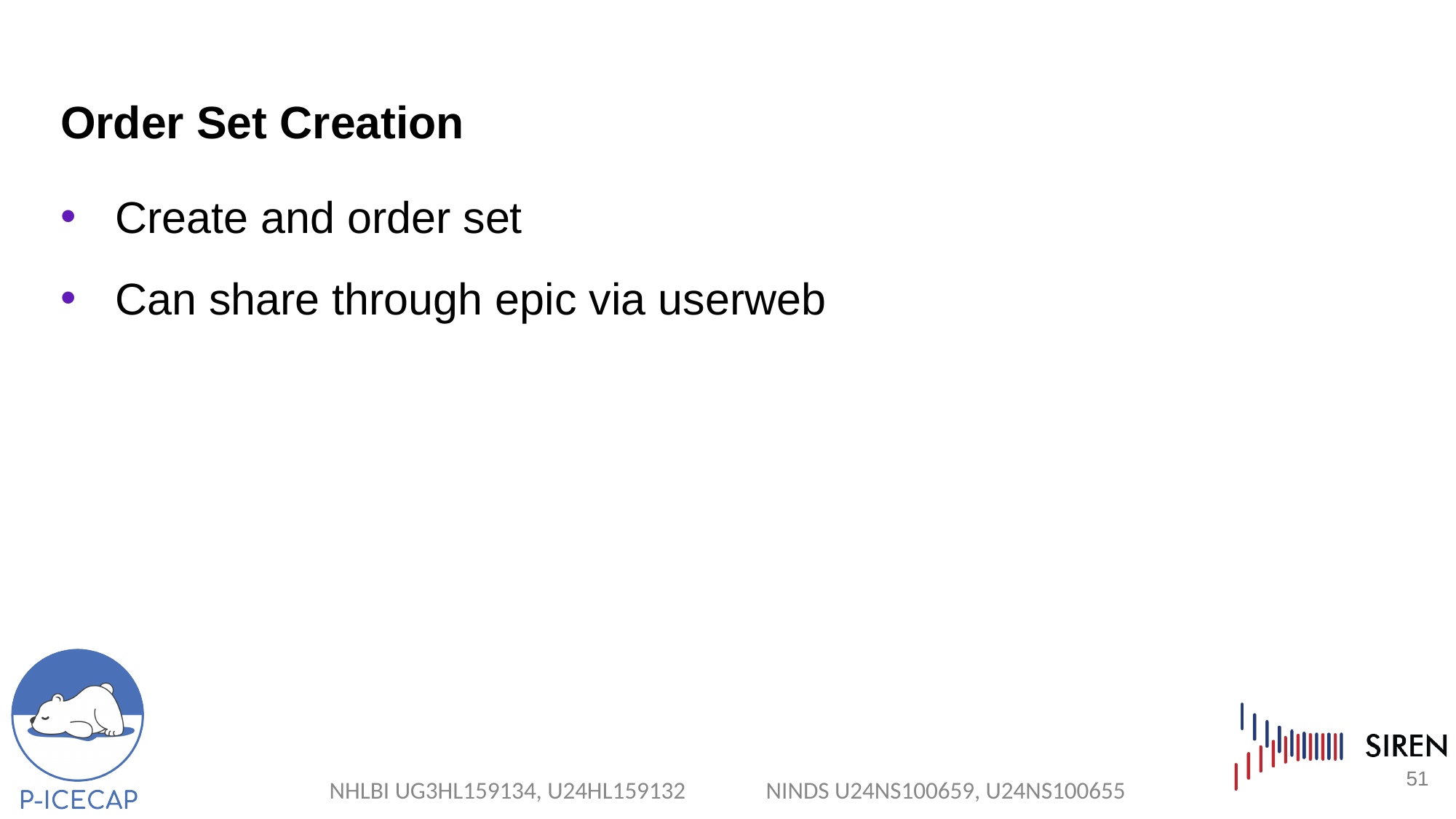

# Order Set Creation
Create and order set
Can share through epic via userweb
51